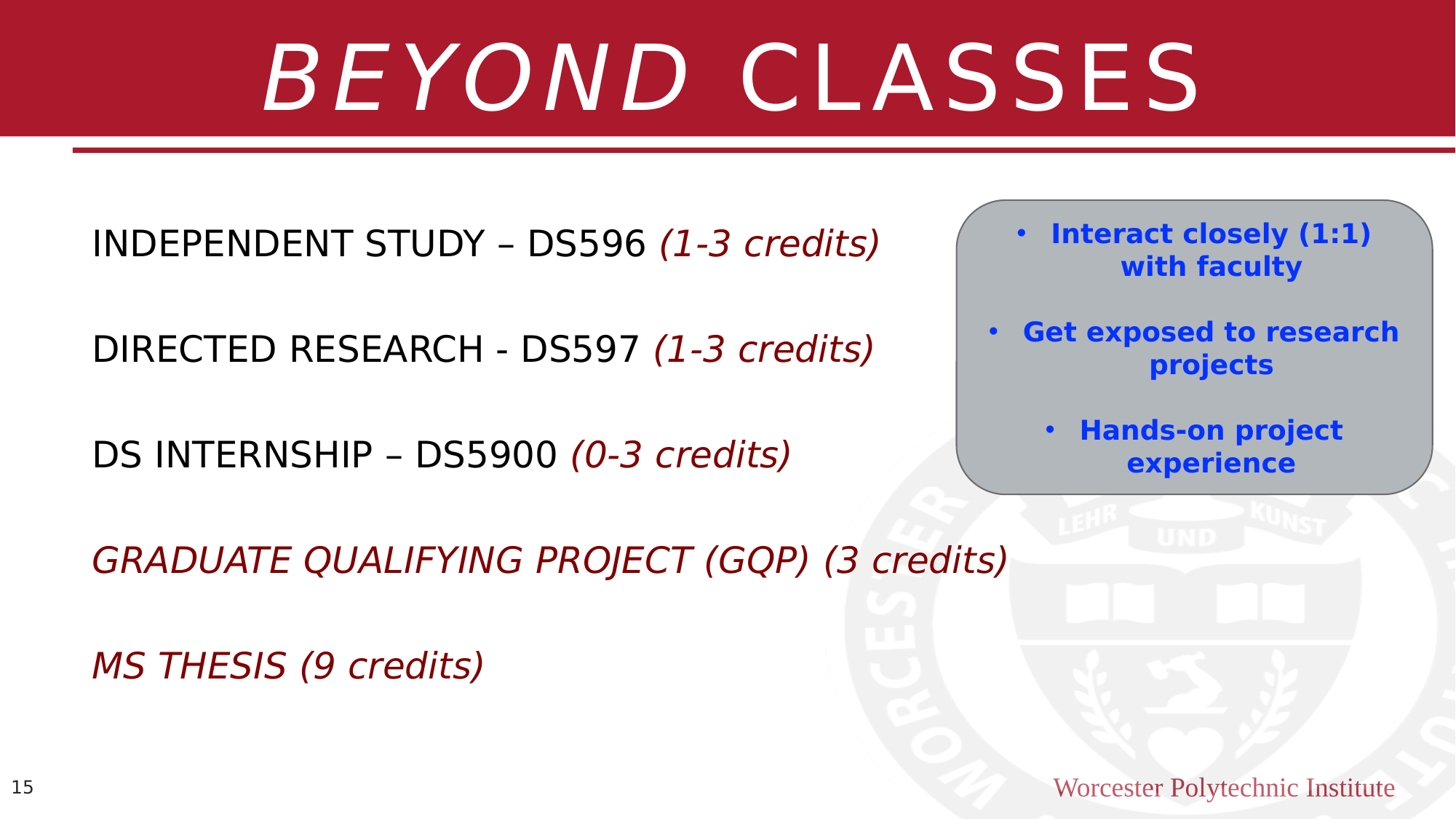

BEYOND CLASSES
INDEPENDENT STUDY – DS596 (1-3 credits)
DIRECTED RESEARCH - DS597 (1-3 credits)
DS INTERNSHIP – DS5900 (0-3 credits)
GRADUATE QUALIFYING PROJECT (GQP) (3 credits)
MS THESIS (9 credits)

Interact closely (1:1) with faculty

Get exposed to research projects

Hands-on project experience
15